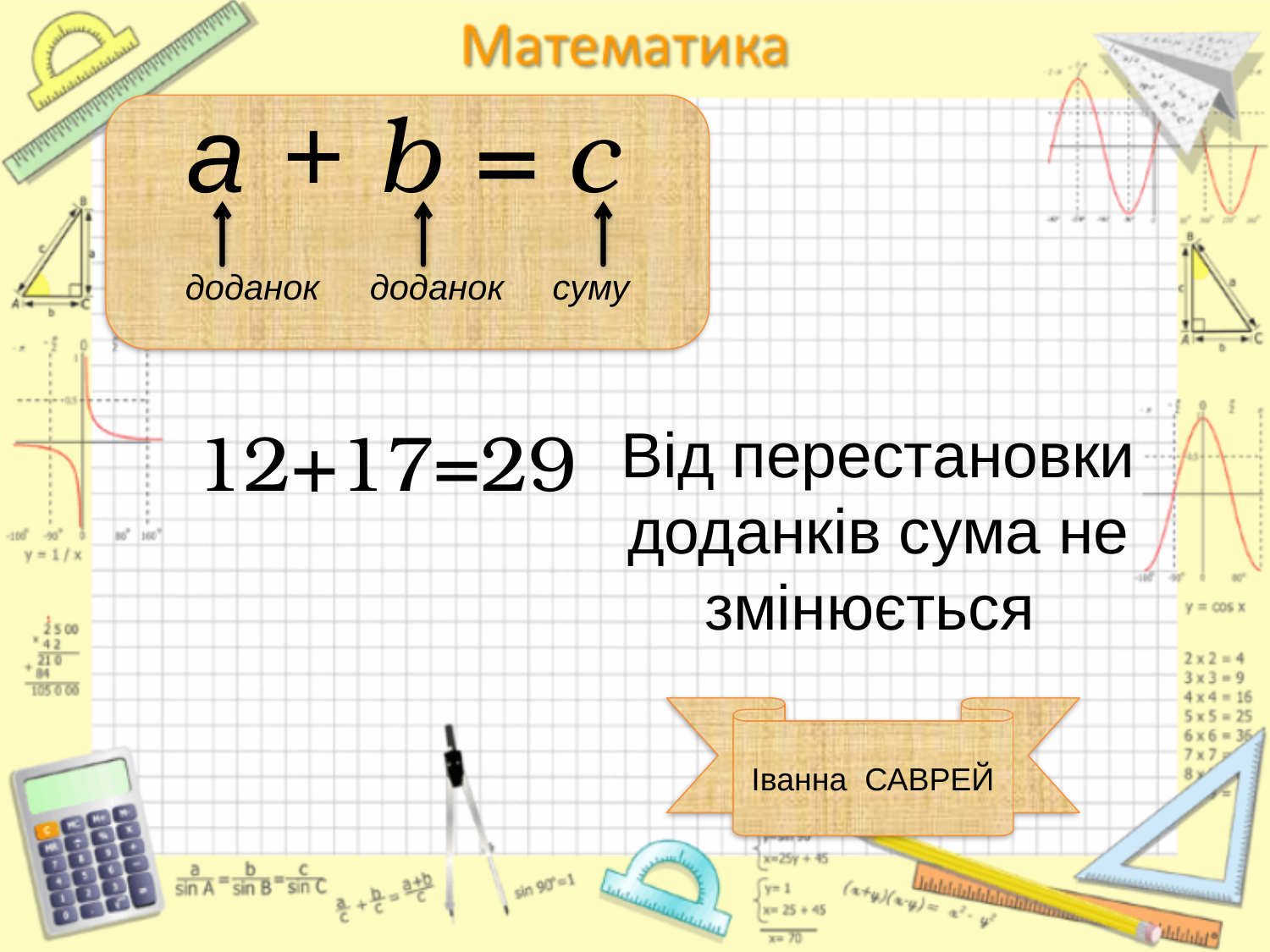

a + b = c

доданок     доданок     суму

# Від перестановки доданків сума не змінюється
12+17=29
Іванна  САВРЕЙ